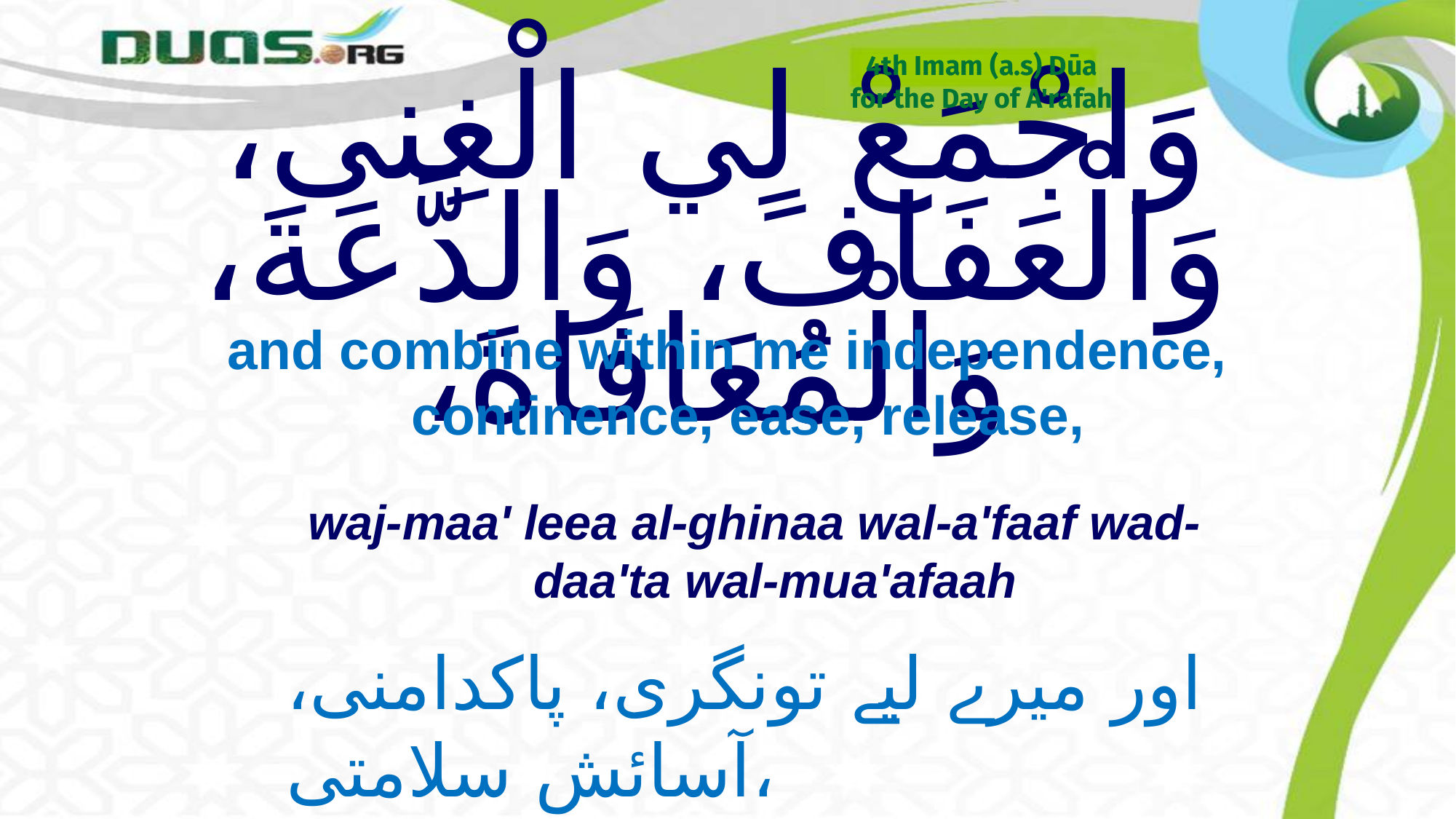

4th Imam (a.s) Dūa
for the Day of A'rafah
# وَاجْمَعْ لِي الْغِنى، وَالْعَفَافَ، وَالدَّعَةَ، وَالْمُعَافَاةَ،
and combine within me independence, continence, ease, release,
waj-maa' leea al-ghinaa wal-a'faaf wad-daa'ta wal-mua'afaah
اور میرے لیے تونگری، پاکدامنی، آسائش سلامتی،